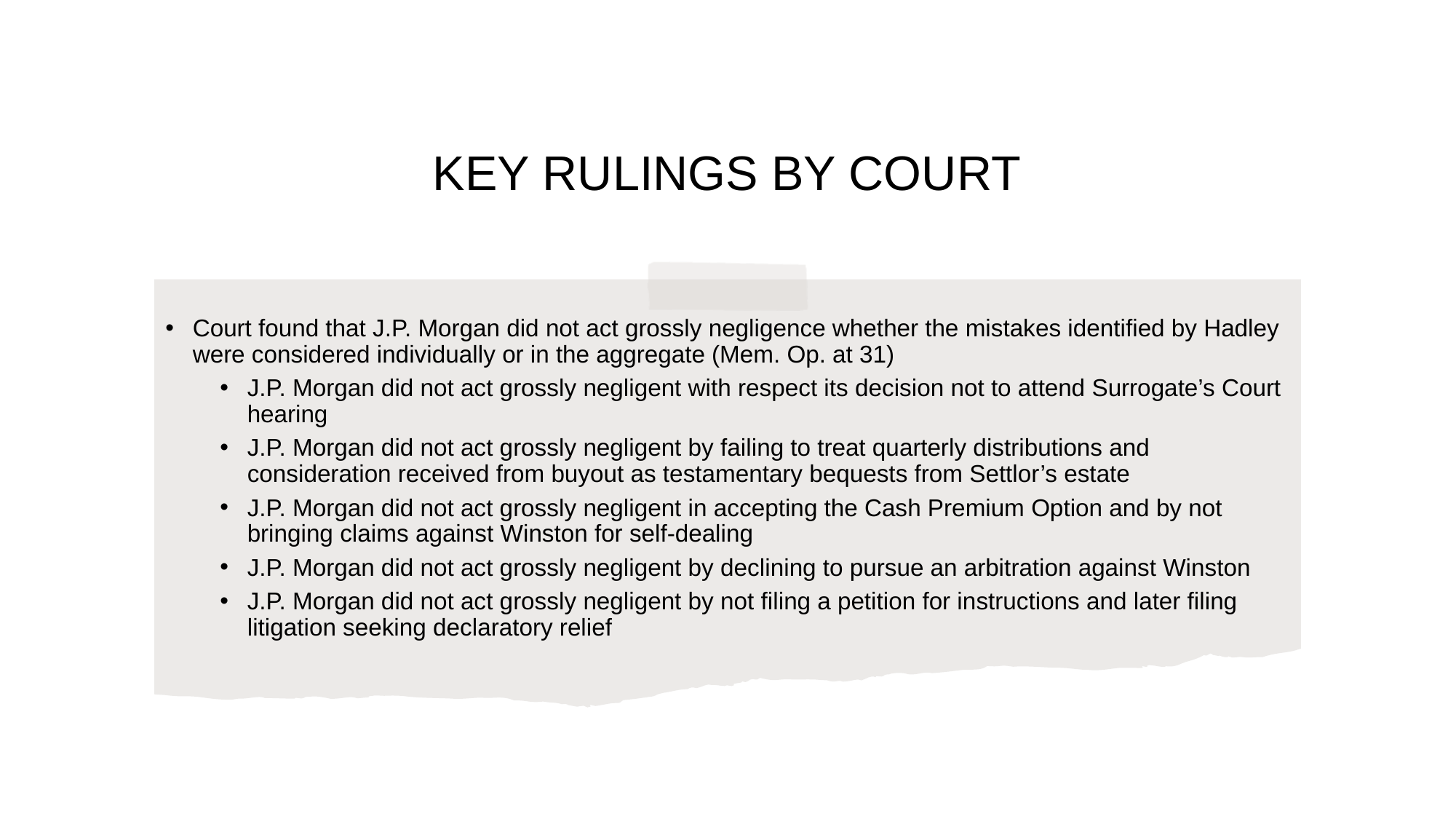

# KEY RULINGS BY COURT

Court found that J.P. Morgan did not act grossly negligence whether the mistakes identified by Hadley were considered individually or in the aggregate (Mem. Op. at 31)
J.P. Morgan did not act grossly negligent with respect its decision not to attend Surrogate’s Court hearing
J.P. Morgan did not act grossly negligent by failing to treat quarterly distributions and consideration received from buyout as testamentary bequests from Settlor’s estate
J.P. Morgan did not act grossly negligent in accepting the Cash Premium Option and by not bringing claims against Winston for self-dealing
J.P. Morgan did not act grossly negligent by declining to pursue an arbitration against Winston
J.P. Morgan did not act grossly negligent by not filing a petition for instructions and later filing litigation seeking declaratory relief